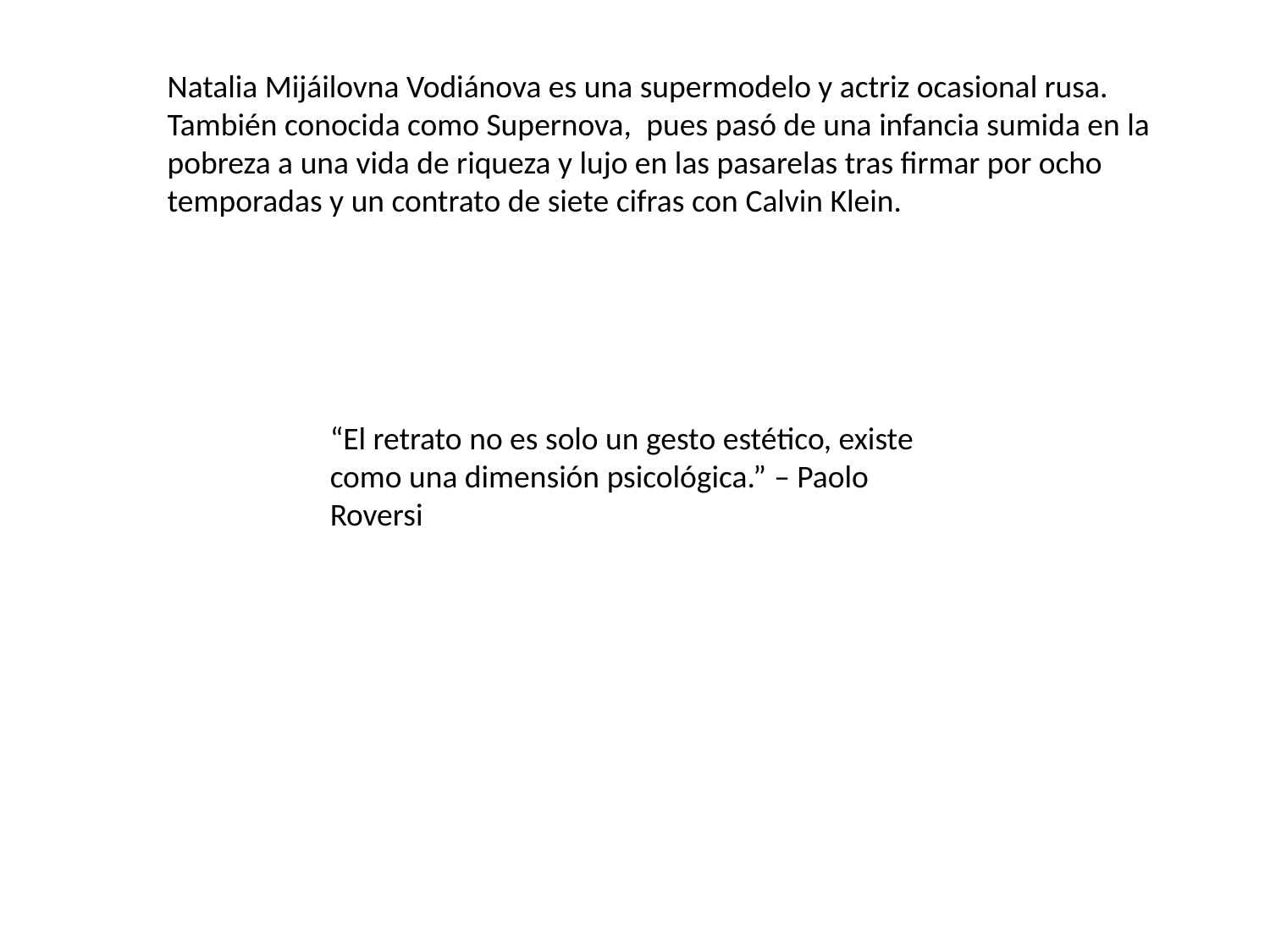

Natalia Mijáilovna Vodiánova es una supermodelo y actriz ocasional rusa. También conocida como Supernova, ​ pues pasó de una infancia sumida en la pobreza a una vida de riqueza y lujo en las pasarelas tras firmar por ocho temporadas y un contrato de siete cifras con Calvin Klein.
“El retrato no es solo un gesto estético, existe como una dimensión psicológica.” – Paolo Roversi